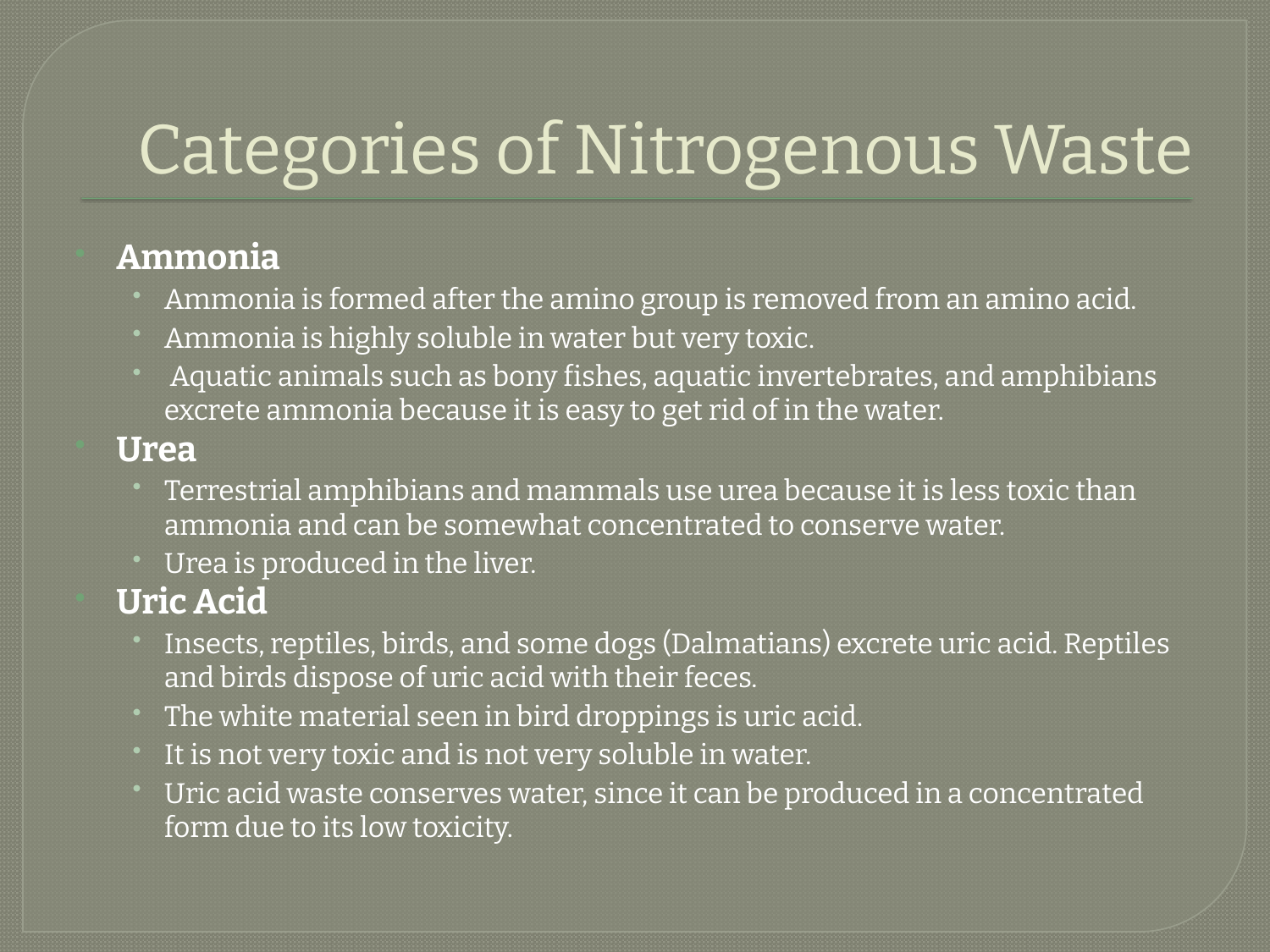

# Categories of Nitrogenous Waste
Ammonia
Ammonia is formed after the amino group is removed from an amino acid.
Ammonia is highly soluble in water but very toxic.
 Aquatic animals such as bony fishes, aquatic invertebrates, and amphibians excrete ammonia because it is easy to get rid of in the water.
Urea
Terrestrial amphibians and mammals use urea because it is less toxic than ammonia and can be somewhat concentrated to conserve water.
Urea is produced in the liver.
Uric Acid
Insects, reptiles, birds, and some dogs (Dalmatians) excrete uric acid. Reptiles and birds dispose of uric acid with their feces.
The white material seen in bird droppings is uric acid.
It is not very toxic and is not very soluble in water.
Uric acid waste conserves water, since it can be produced in a concentrated form due to its low toxicity.